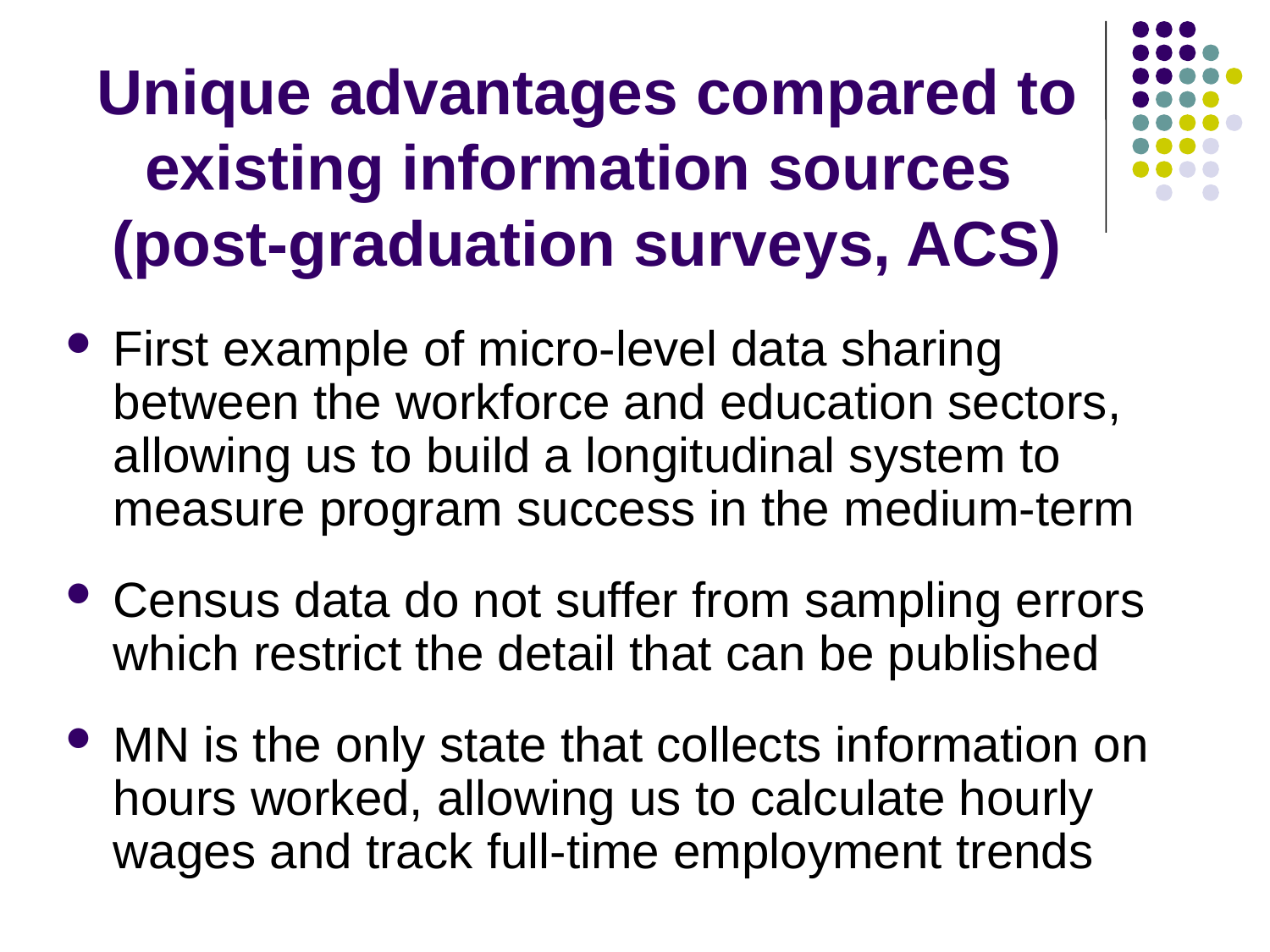

# Unique advantages compared to existing information sources (post-graduation surveys, ACS)
First example of micro-level data sharing between the workforce and education sectors, allowing us to build a longitudinal system to measure program success in the medium-term
Census data do not suffer from sampling errors which restrict the detail that can be published
MN is the only state that collects information on hours worked, allowing us to calculate hourly wages and track full-time employment trends